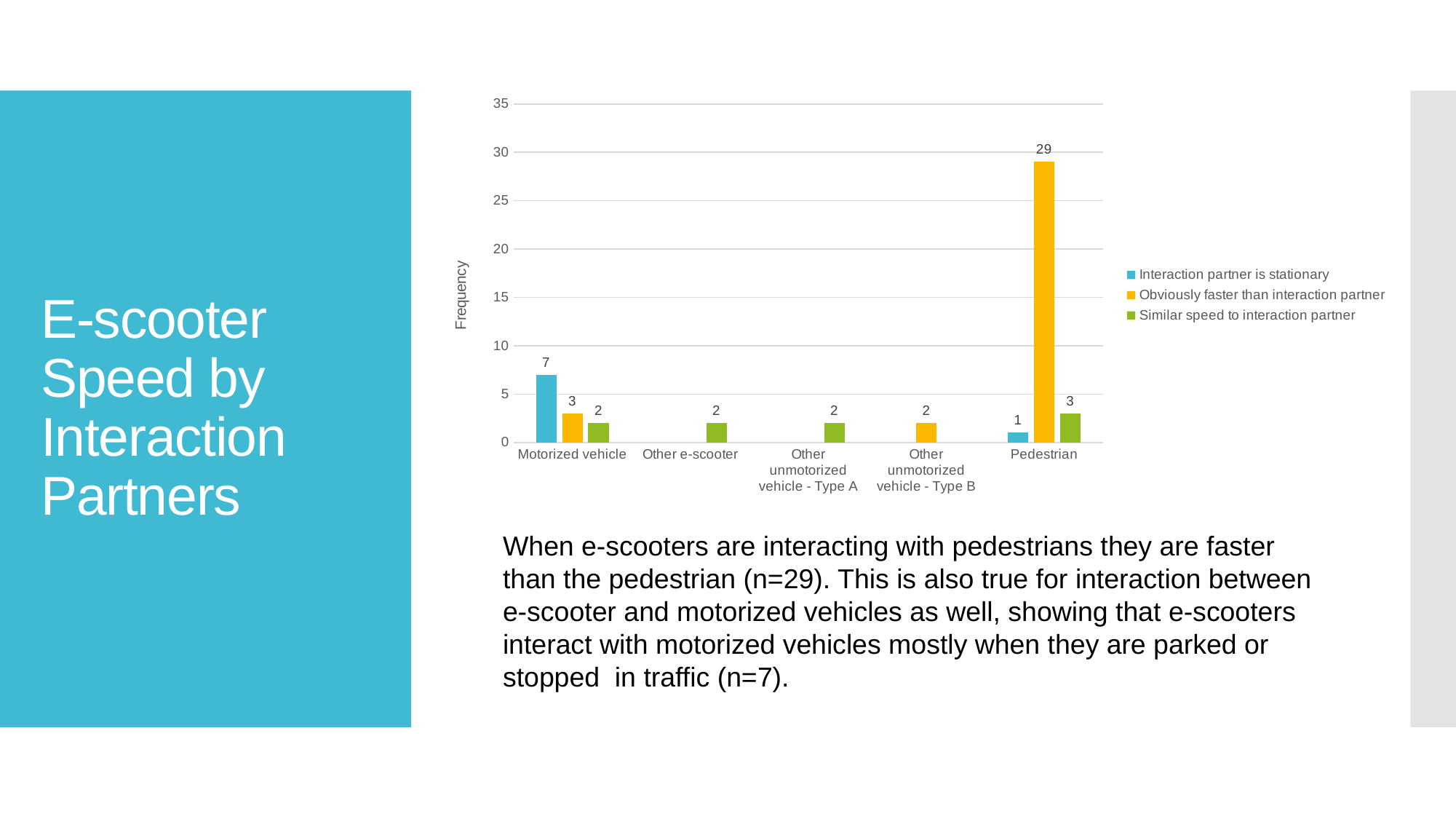

### Chart

| Category | Interaction partner is stationary | Obviously faster than interaction partner | Similar speed to interaction partner |
|---|---|---|---|
| Motorized vehicle | 7.0 | 3.0 | 2.0 |
| Other e-scooter | None | None | 2.0 |
| Other unmotorized vehicle - Type A | None | None | 2.0 |
| Other unmotorized vehicle - Type B | None | 2.0 | None |
| Pedestrian | 1.0 | 29.0 | 3.0 |
# E-scooter Speed by Interaction Partners
When e-scooters are interacting with pedestrians they are faster than the pedestrian (n=29). This is also true for interaction between e-scooter and motorized vehicles as well, showing that e-scooters interact with motorized vehicles mostly when they are parked or stopped  in traffic (n=7).